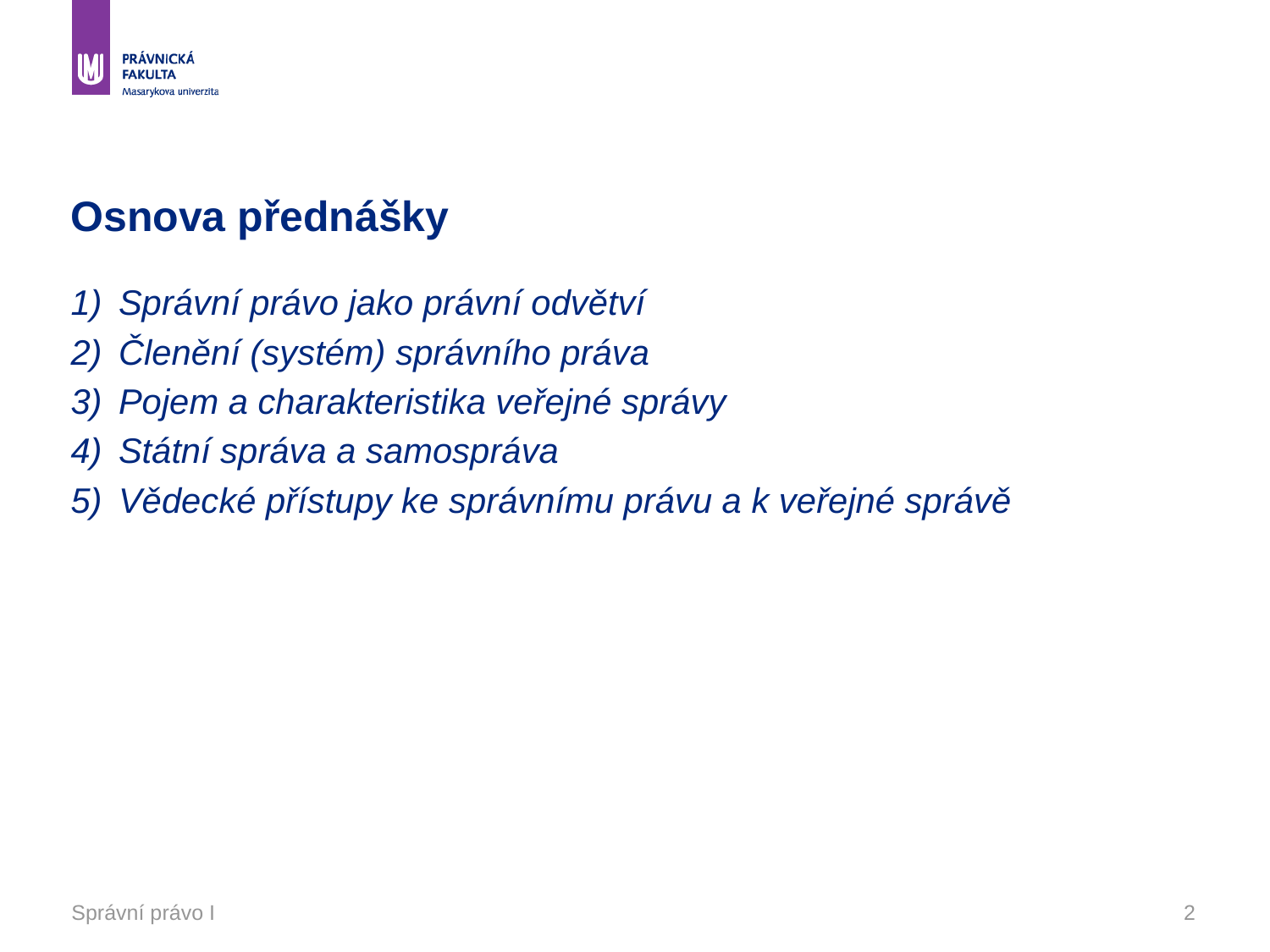

# Osnova přednášky
Správní právo jako právní odvětví
Členění (systém) správního práva
Pojem a charakteristika veřejné správy
Státní správa a samospráva
Vědecké přístupy ke správnímu právu a k veřejné správě

Správní právo I
2